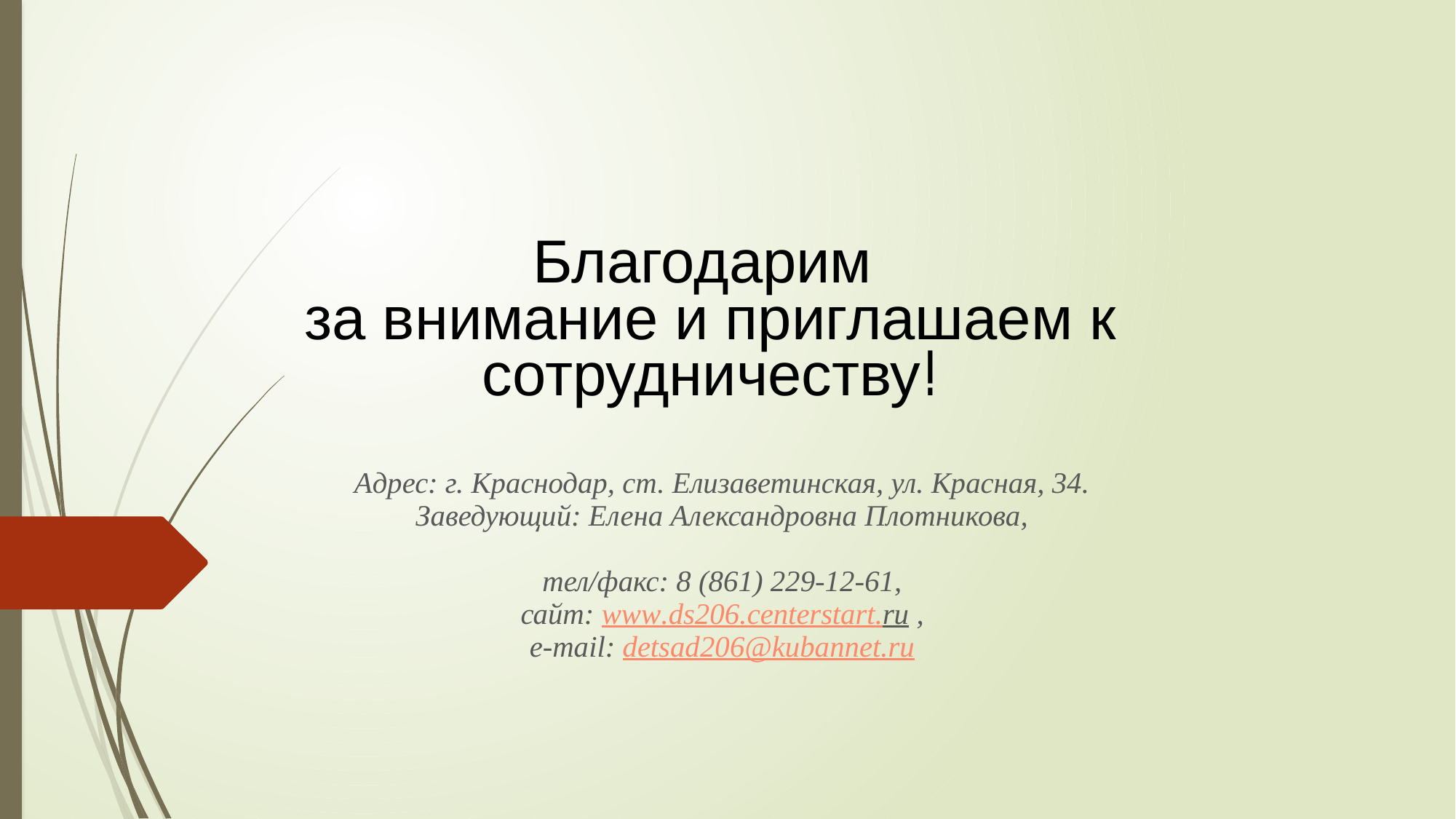

# Благодарим за внимание и приглашаем к сотрудничеству!
Адрес: г. Краснодар, ст. Елизаветинская, ул. Красная, 34.
Заведующий: Елена Александровна Плотникова,

тел/факс: 8 (861) 229-12-61,
сайт: www.ds206.centerstart.ru ,
e-mail: detsad206@kubannet.ru